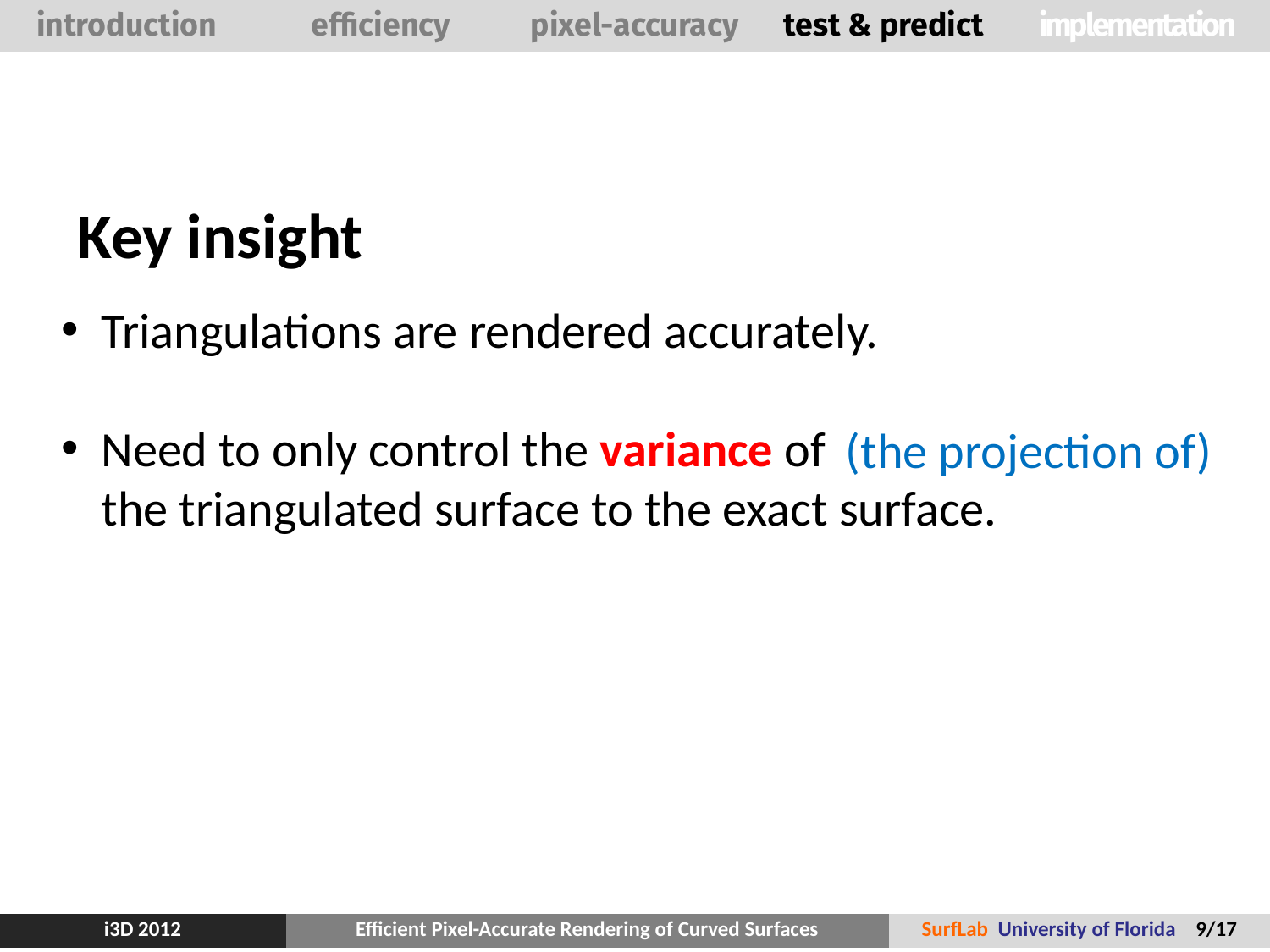

| introduction | efficiency | pixel-accuracy | test & predict | implementation |
| --- | --- | --- | --- | --- |
Key insight
Triangulations are rendered accurately.

Need to only control the variance of
the triangulated surface to the exact surface.
(the projection of)
| i3D 2012 | Efficient Pixel-Accurate Rendering of Curved Surfaces | SurfLab University of Florida 9/17 |
| --- | --- | --- |